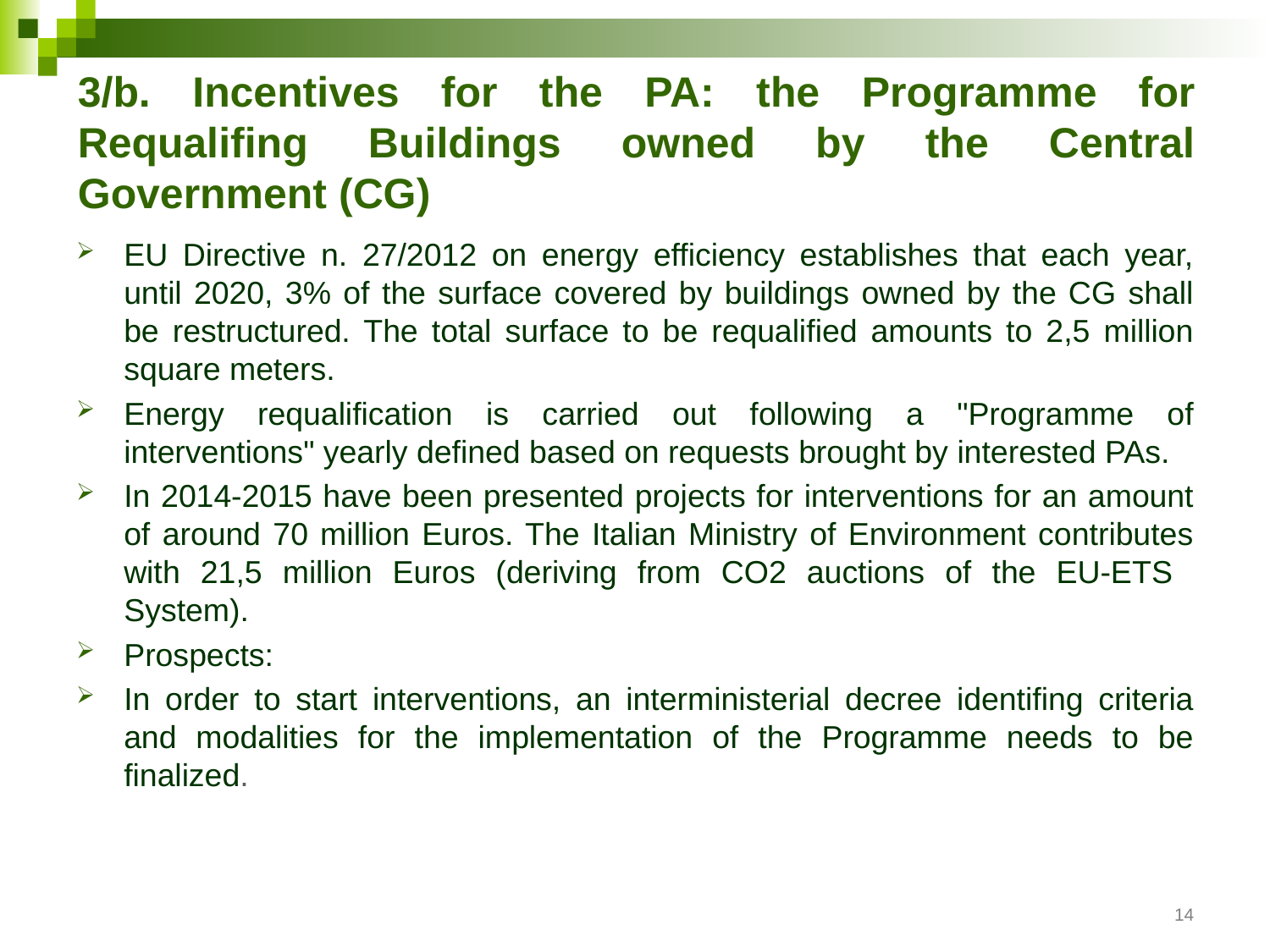

# 3/b. Incentives for the PA: the Programme for Requalifing Buildings owned by the Central Government (CG)
EU Directive n. 27/2012 on energy efficiency establishes that each year, until 2020, 3% of the surface covered by buildings owned by the CG shall be restructured. The total surface to be requalified amounts to 2,5 million square meters.
Energy requalification is carried out following a "Programme of interventions" yearly defined based on requests brought by interested PAs.
In 2014-2015 have been presented projects for interventions for an amount of around 70 million Euros. The Italian Ministry of Environment contributes with 21,5 million Euros (deriving from CO2 auctions of the EU-ETS  System).
Prospects:
In order to start interventions, an interministerial decree identifing criteria and modalities for the implementation of the Programme needs to be finalized.
14